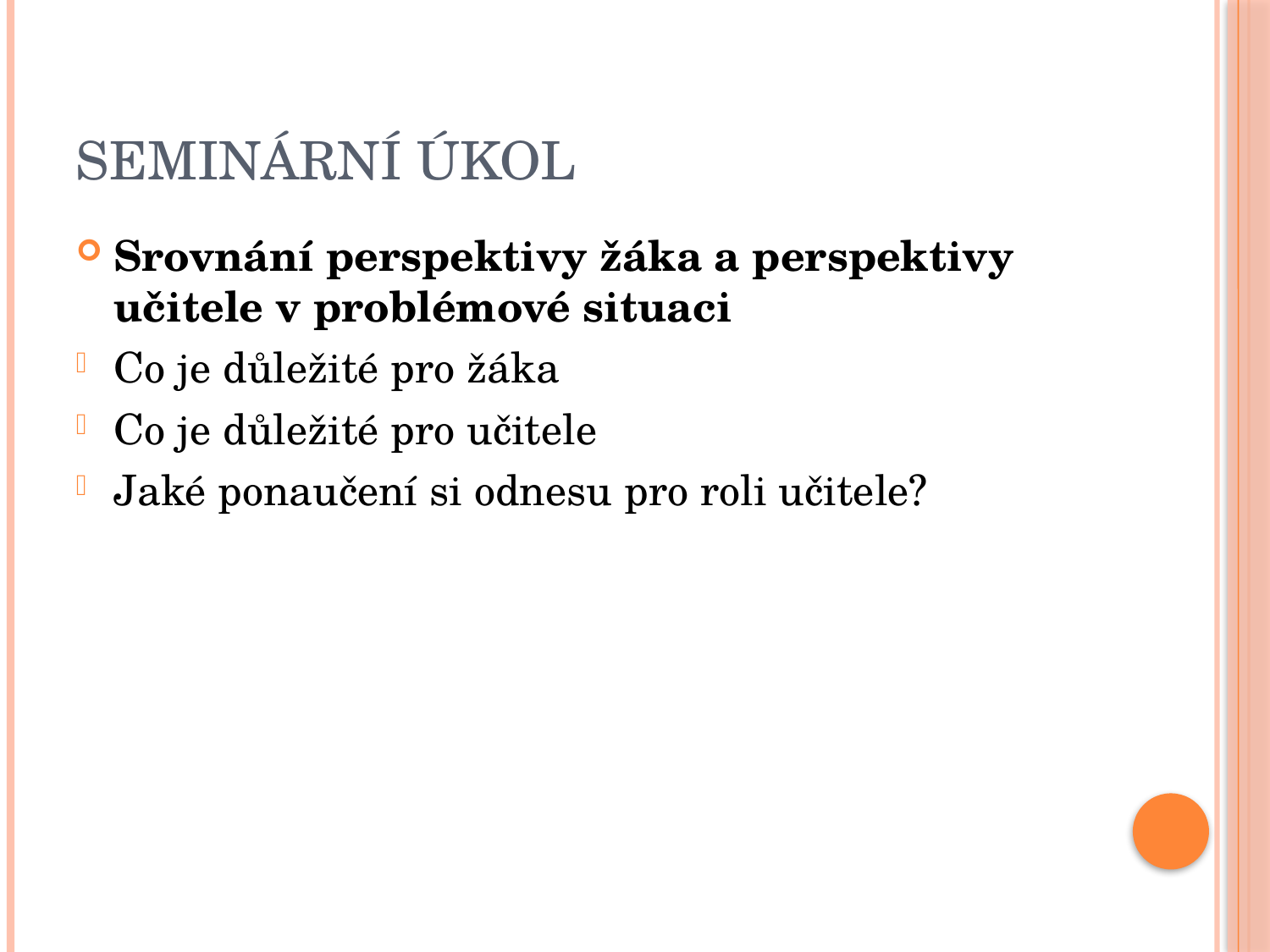

# Seminární úkol
Srovnání perspektivy žáka a perspektivy učitele v problémové situaci
Co je důležité pro žáka
Co je důležité pro učitele
Jaké ponaučení si odnesu pro roli učitele?